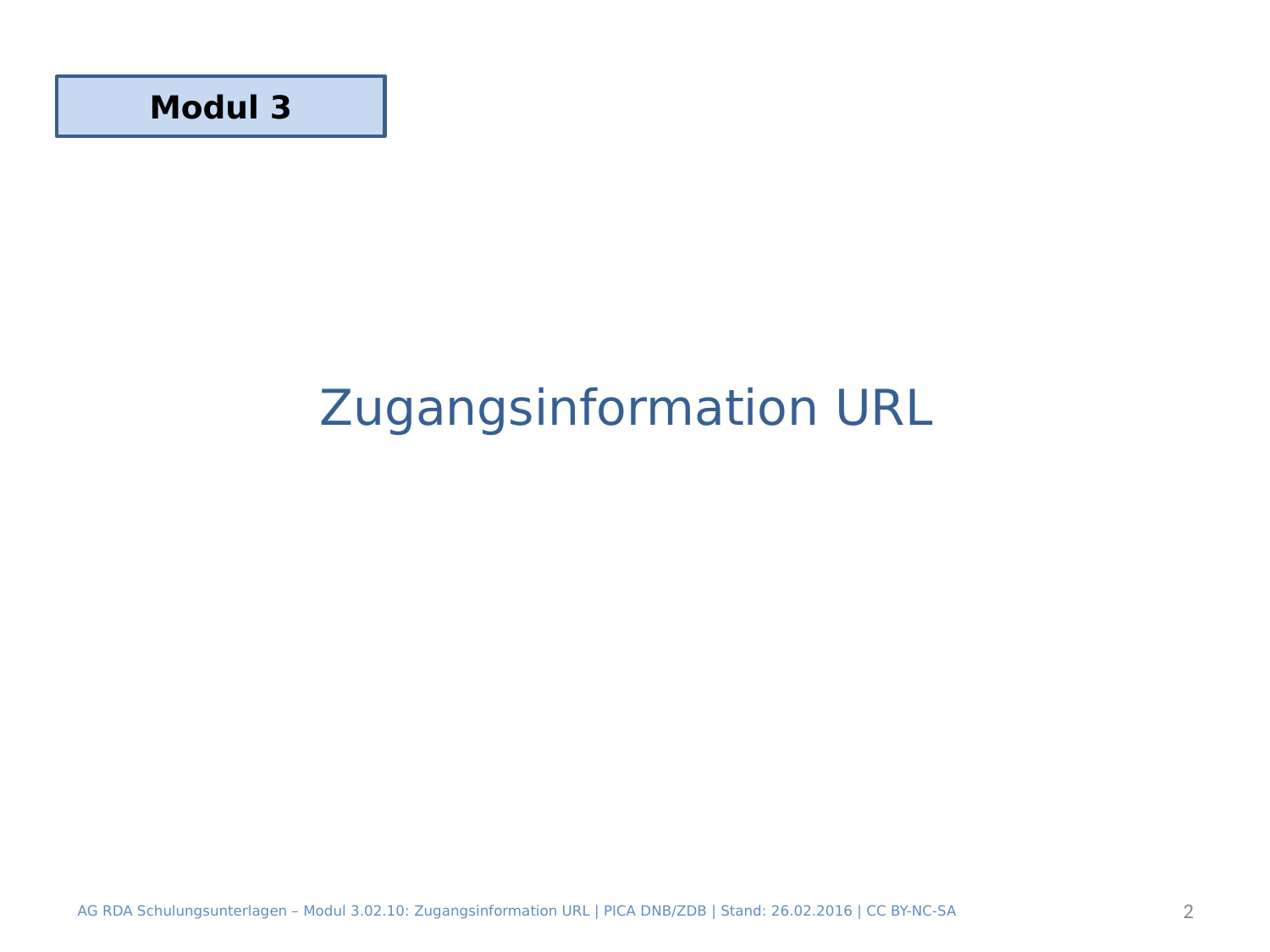

Modul 3
# Zugangsinformation URL
AG RDA Schulungsunterlagen – Modul 3.02.10: Zugangsinformation URL | PICA DNB/ZDB | Stand: 26.02.2016 | CC BY-NC-SA
2